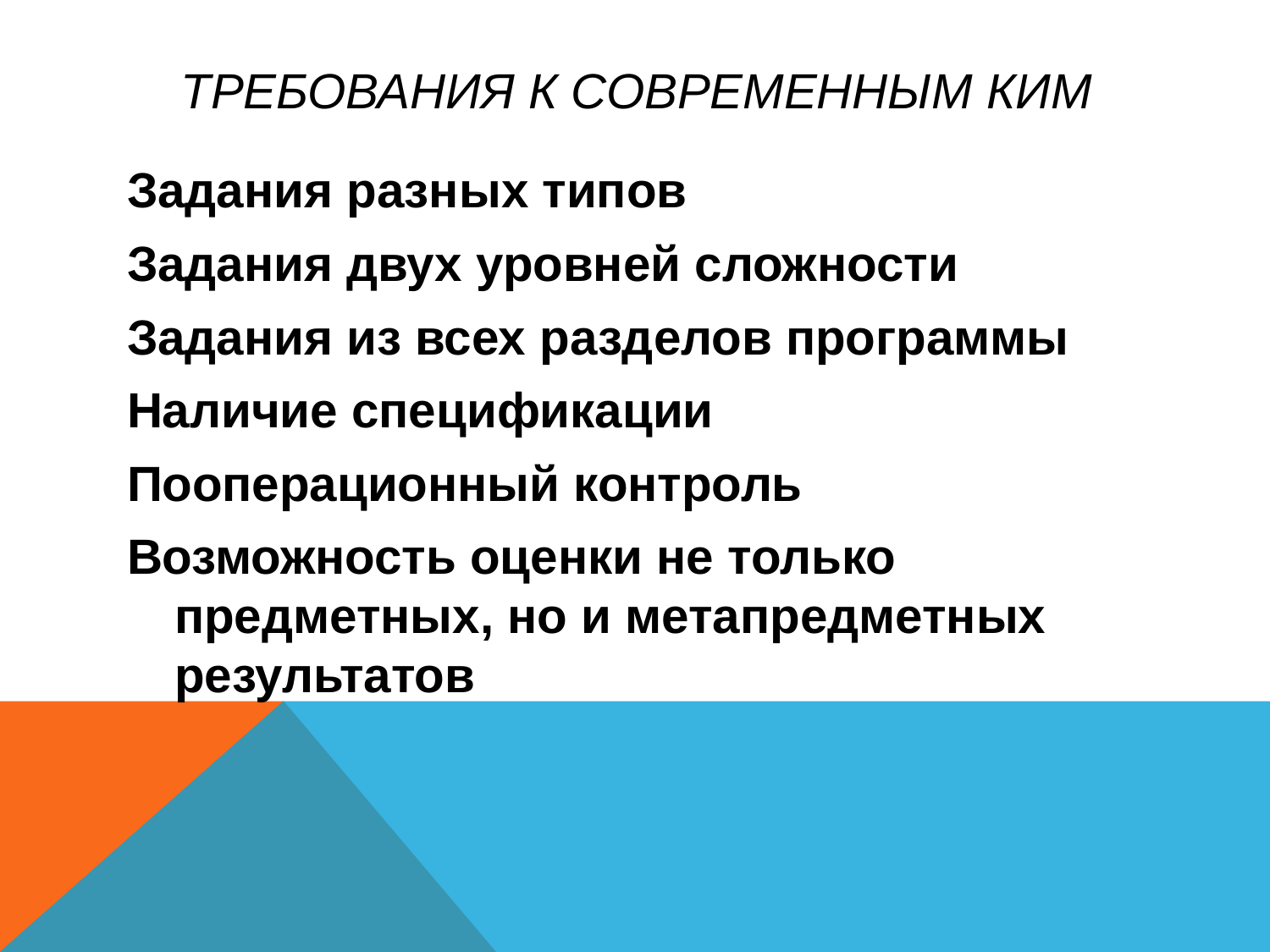

# Требования к современным ким
Задания разных типов
Задания двух уровней сложности
Задания из всех разделов программы
Наличие спецификации
Пооперационный контроль
Возможность оценки не только предметных, но и метапредметных результатов